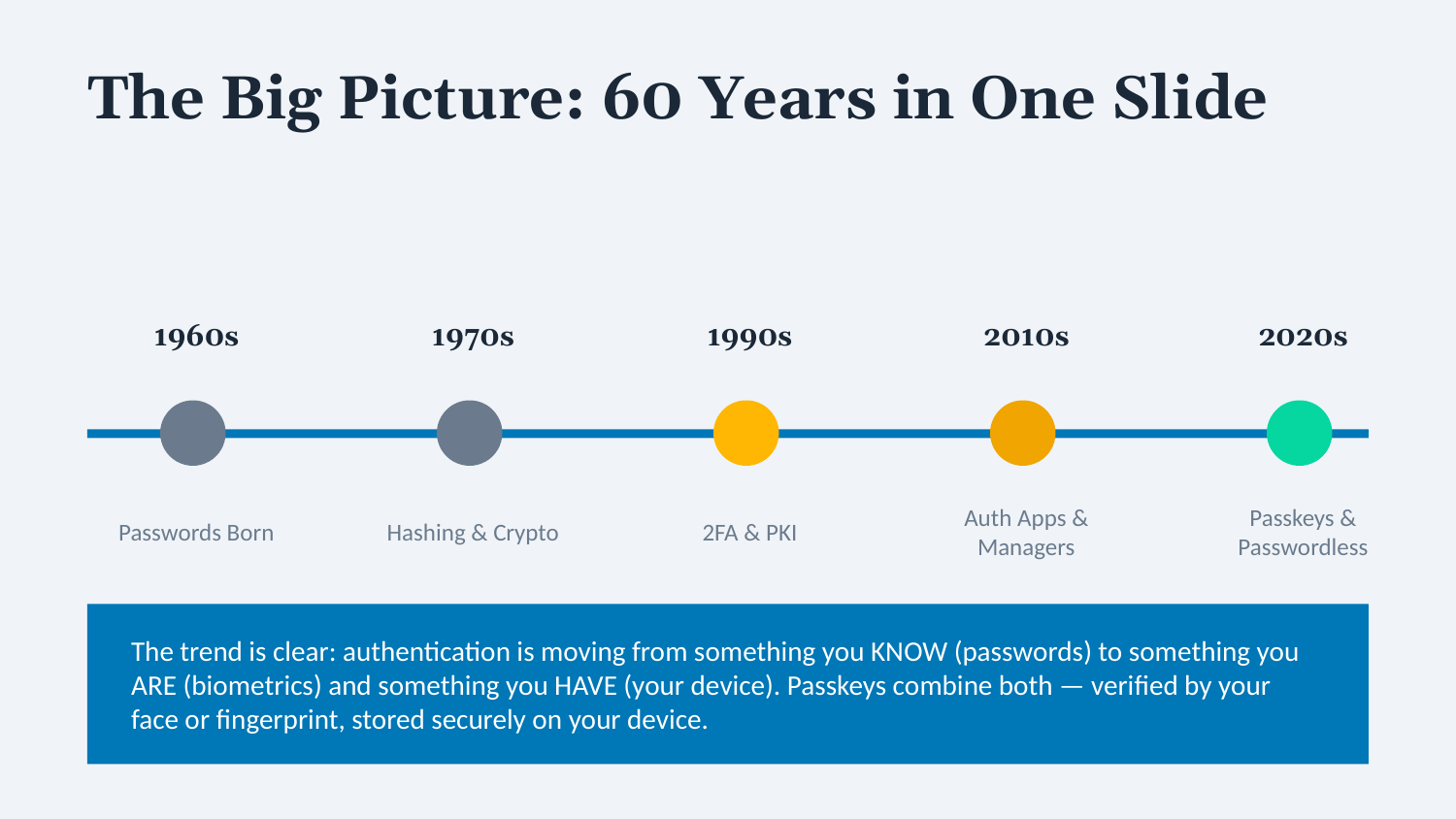

The Big Picture: 60 Years in One Slide
1960s
1970s
1990s
2010s
2020s

Passwords Born
Hashing & Crypto
2FA & PKI
Auth Apps & Managers
Passkeys & Passwordless

The trend is clear: authentication is moving from something you KNOW (passwords) to something you ARE (biometrics) and something you HAVE (your device). Passkeys combine both — verified by your face or fingerprint, stored securely on your device.